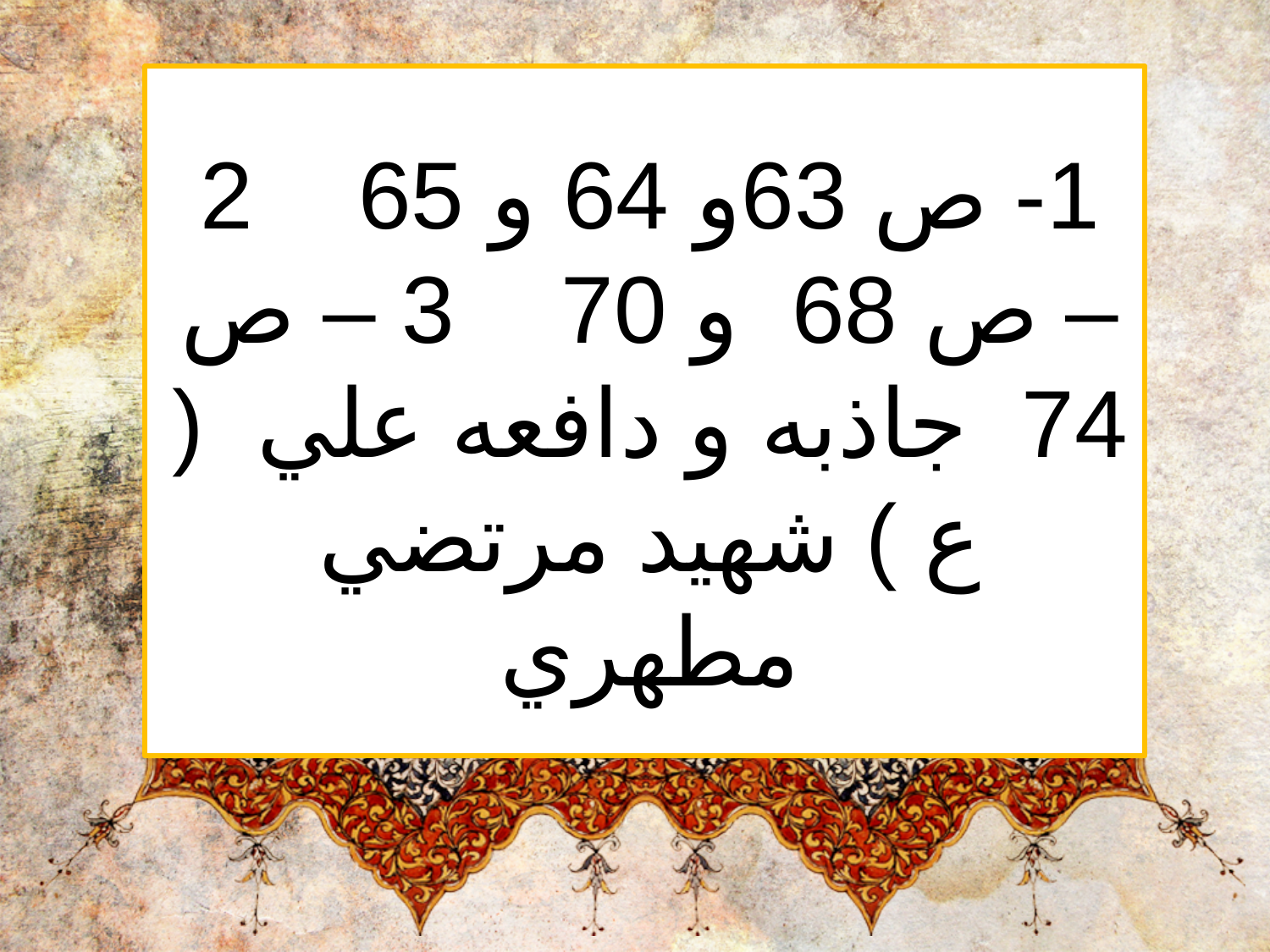

1- ص 63و 64 و 65    2 – ص 68  و 70    3 – ص 74  جاذبه و دافعه علي  ( ع ) شهيد مرتضي مطهري